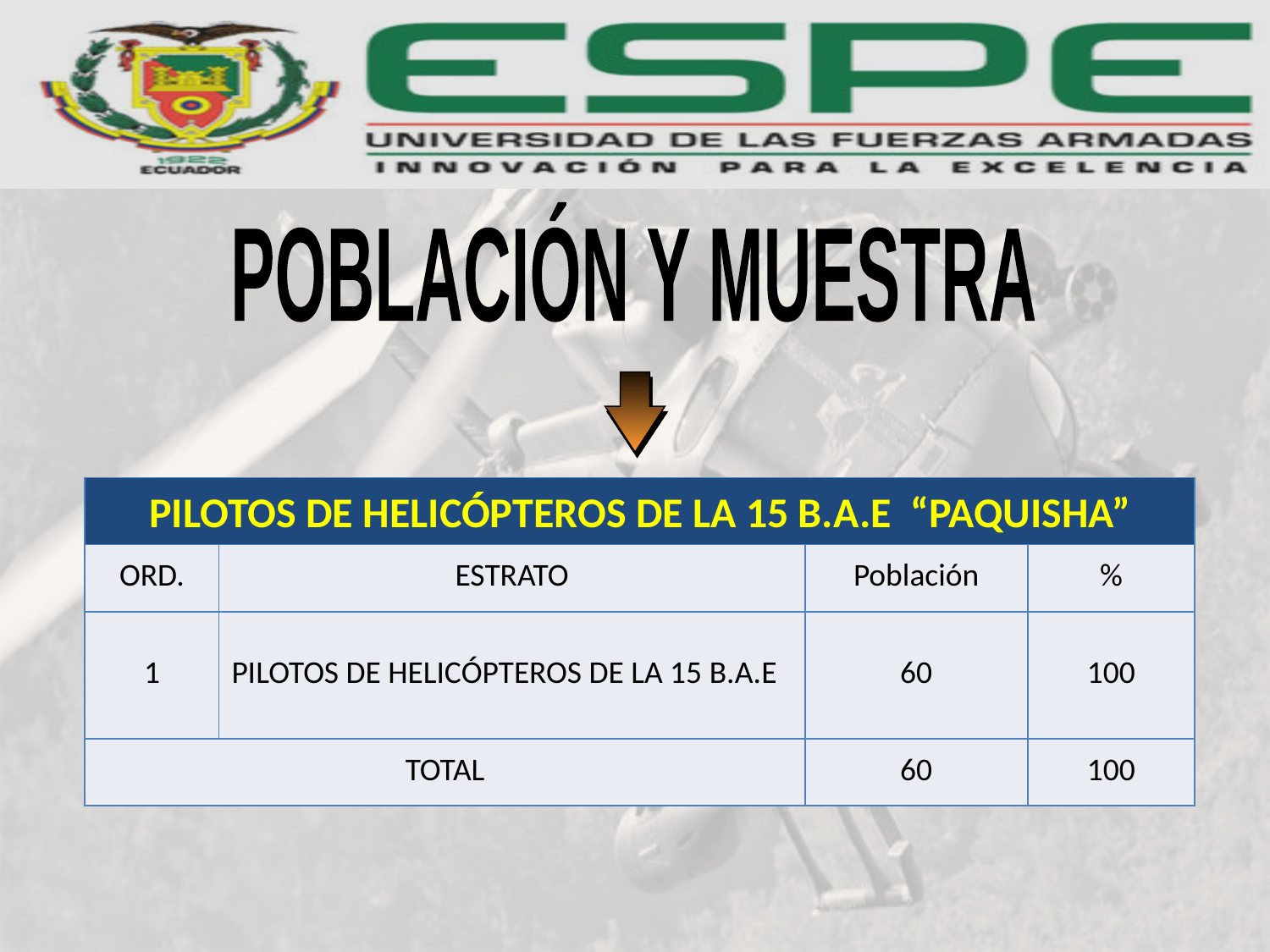

POBLACIÓN Y MUESTRA

| PILOTOS DE HELICÓPTEROS DE LA 15 B.A.E “PAQUISHA” |  |  |  |
| --- | --- | --- | --- |
| ORD. | ESTRATO | Población | % |
| 1 | PILOTOS DE HELICÓPTEROS DE LA 15 B.A.E | 60 | 100 |
| TOTAL |  | 60 | 100 |